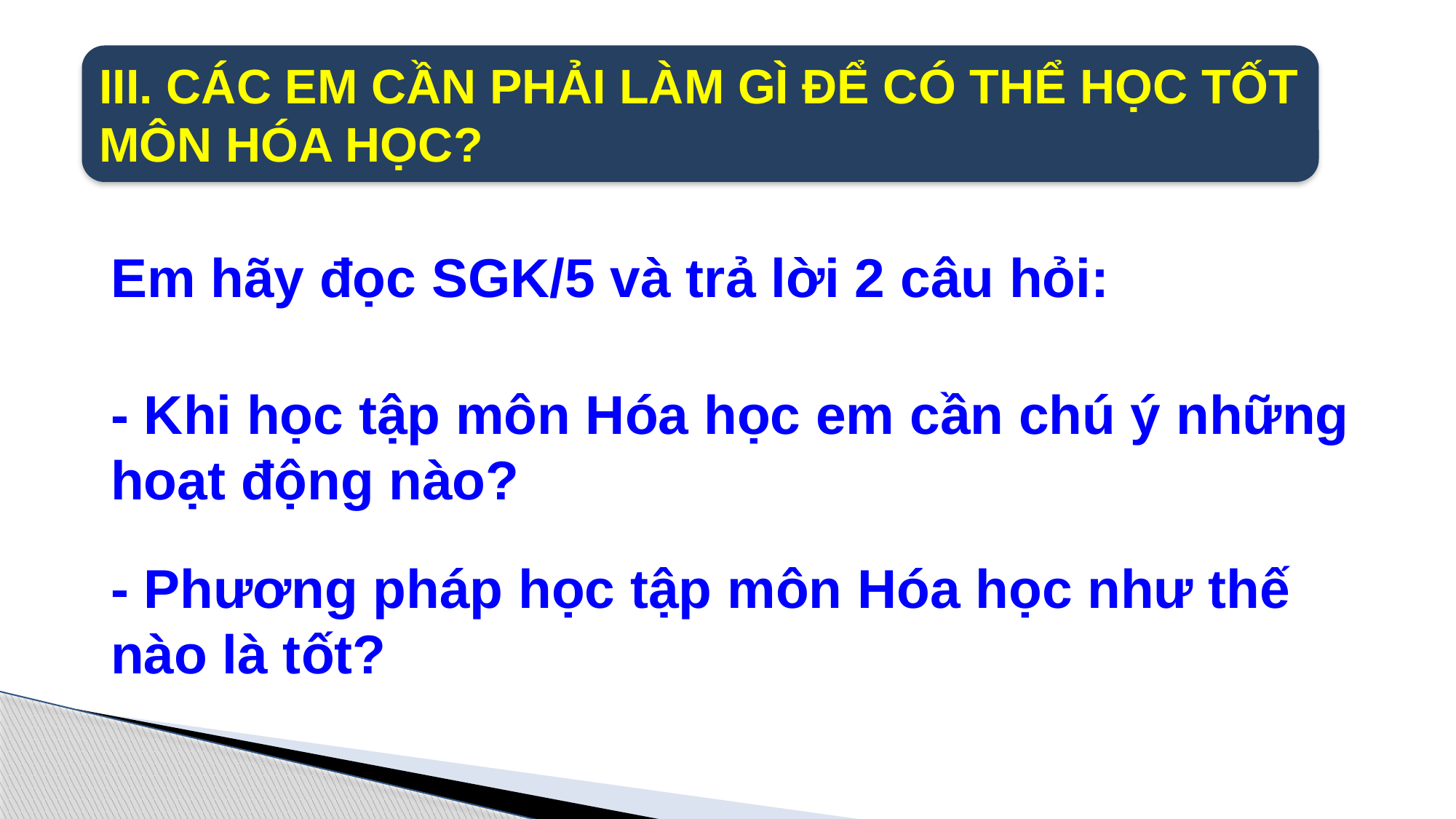

III. CÁC EM CẦN PHẢI LÀM GÌ ĐỂ CÓ THỂ HỌC TỐT MÔN HÓA HỌC?
Em hãy đọc SGK/5 và trả lời 2 câu hỏi:
- Khi học tập môn Hóa học em cần chú ý những hoạt động nào?
- Phương pháp học tập môn Hóa học như thế nào là tốt?